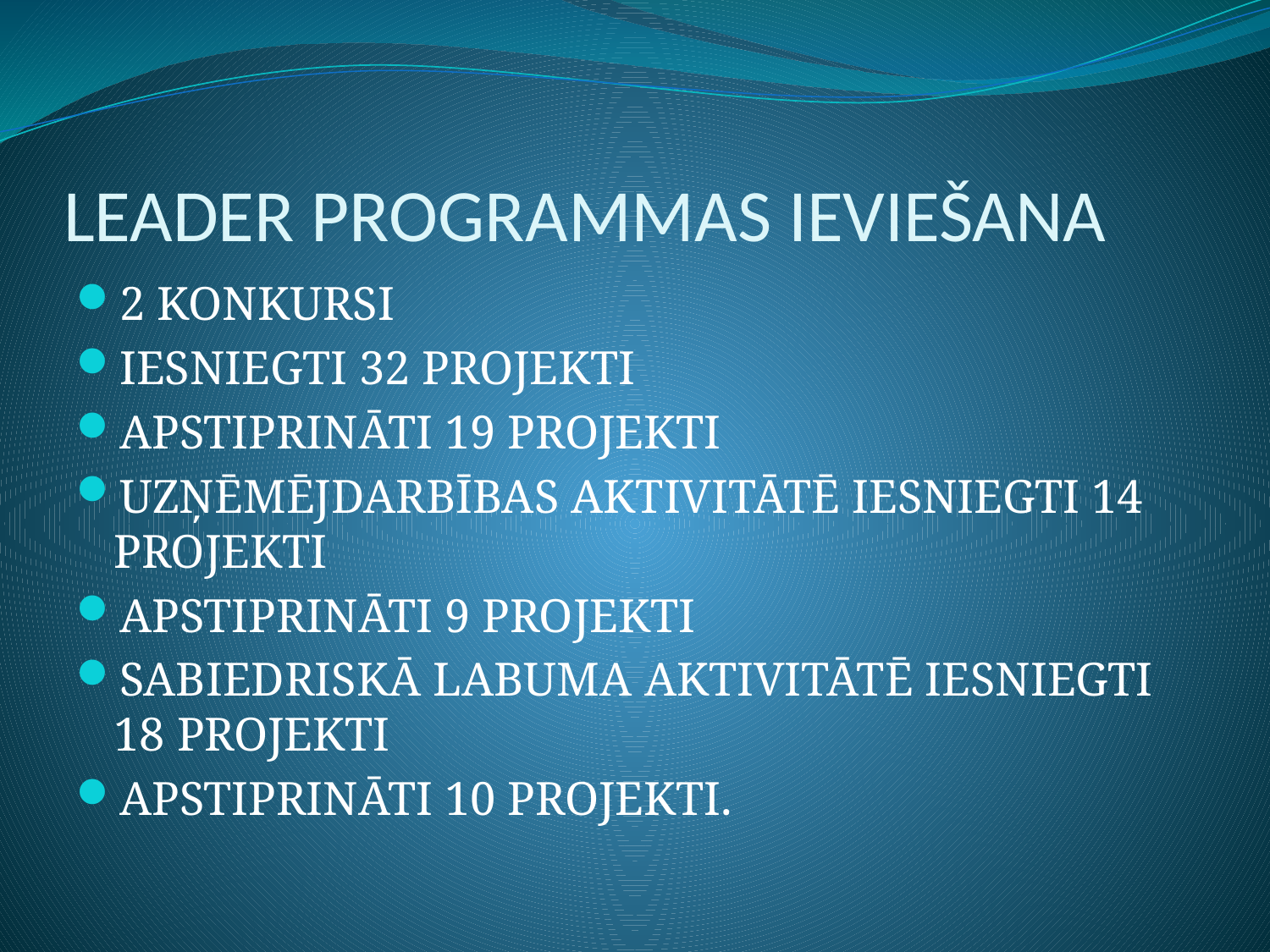

# LEADER PROGRAMMAS IEVIEŠANA
2 KONKURSI
IESNIEGTI 32 PROJEKTI
APSTIPRINĀTI 19 PROJEKTI
UZŅĒMĒJDARBĪBAS AKTIVITĀTĒ IESNIEGTI 14 PROJEKTI
APSTIPRINĀTI 9 PROJEKTI
SABIEDRISKĀ LABUMA AKTIVITĀTĒ IESNIEGTI 18 PROJEKTI
APSTIPRINĀTI 10 PROJEKTI.